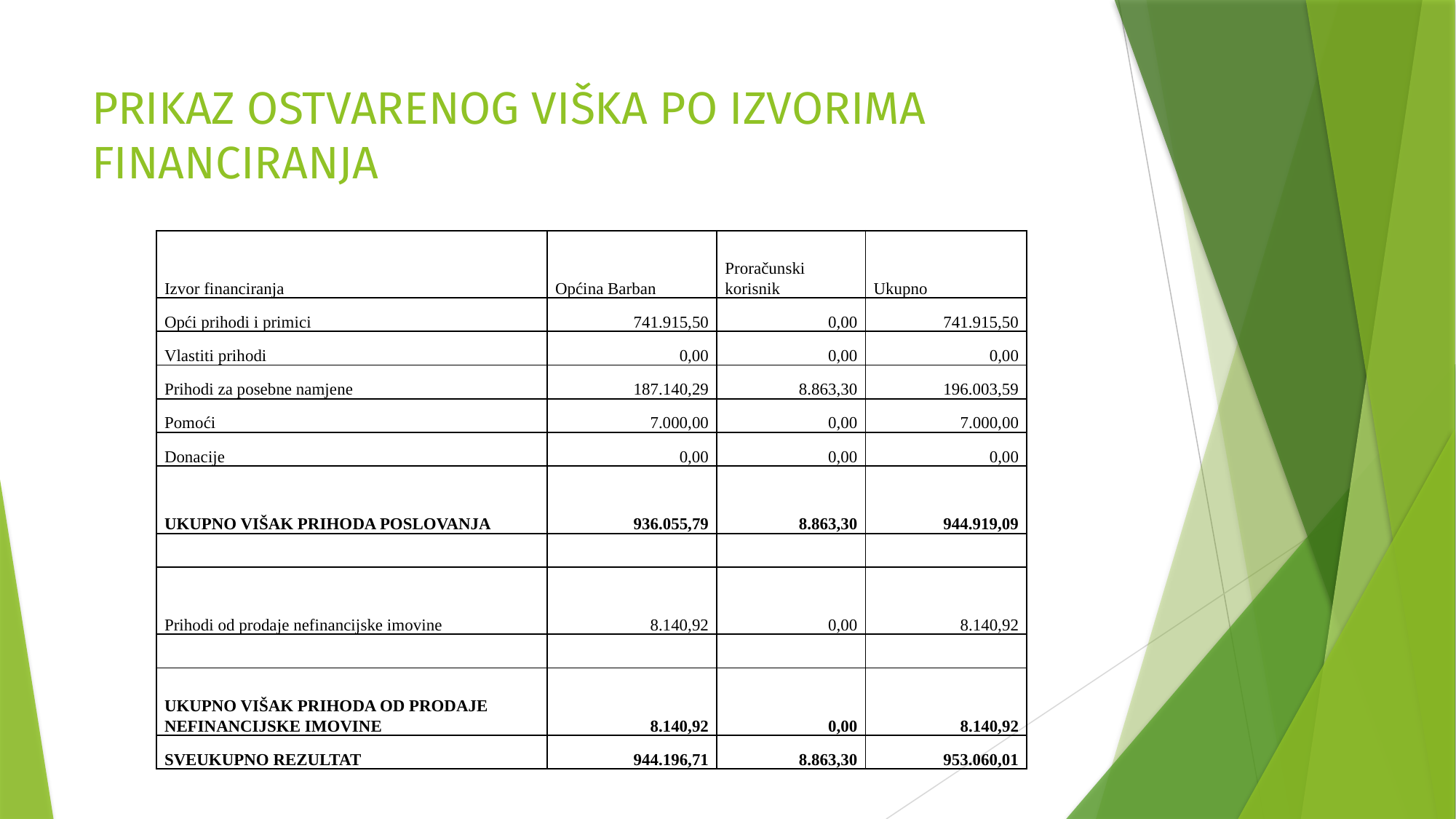

# PRIKAZ OSTVARENOG VIŠKA PO IZVORIMA FINANCIRANJA
| Izvor financiranja | Općina Barban | Proračunski korisnik | Ukupno |
| --- | --- | --- | --- |
| Opći prihodi i primici | 741.915,50 | 0,00 | 741.915,50 |
| Vlastiti prihodi | 0,00 | 0,00 | 0,00 |
| Prihodi za posebne namjene | 187.140,29 | 8.863,30 | 196.003,59 |
| Pomoći | 7.000,00 | 0,00 | 7.000,00 |
| Donacije | 0,00 | 0,00 | 0,00 |
| UKUPNO VIŠAK PRIHODA POSLOVANJA | 936.055,79 | 8.863,30 | 944.919,09 |
|  |  |  |  |
| Prihodi od prodaje nefinancijske imovine | 8.140,92 | 0,00 | 8.140,92 |
|  |  |  |  |
| UKUPNO VIŠAK PRIHODA OD PRODAJE NEFINANCIJSKE IMOVINE | 8.140,92 | 0,00 | 8.140,92 |
| SVEUKUPNO REZULTAT | 944.196,71 | 8.863,30 | 953.060,01 |